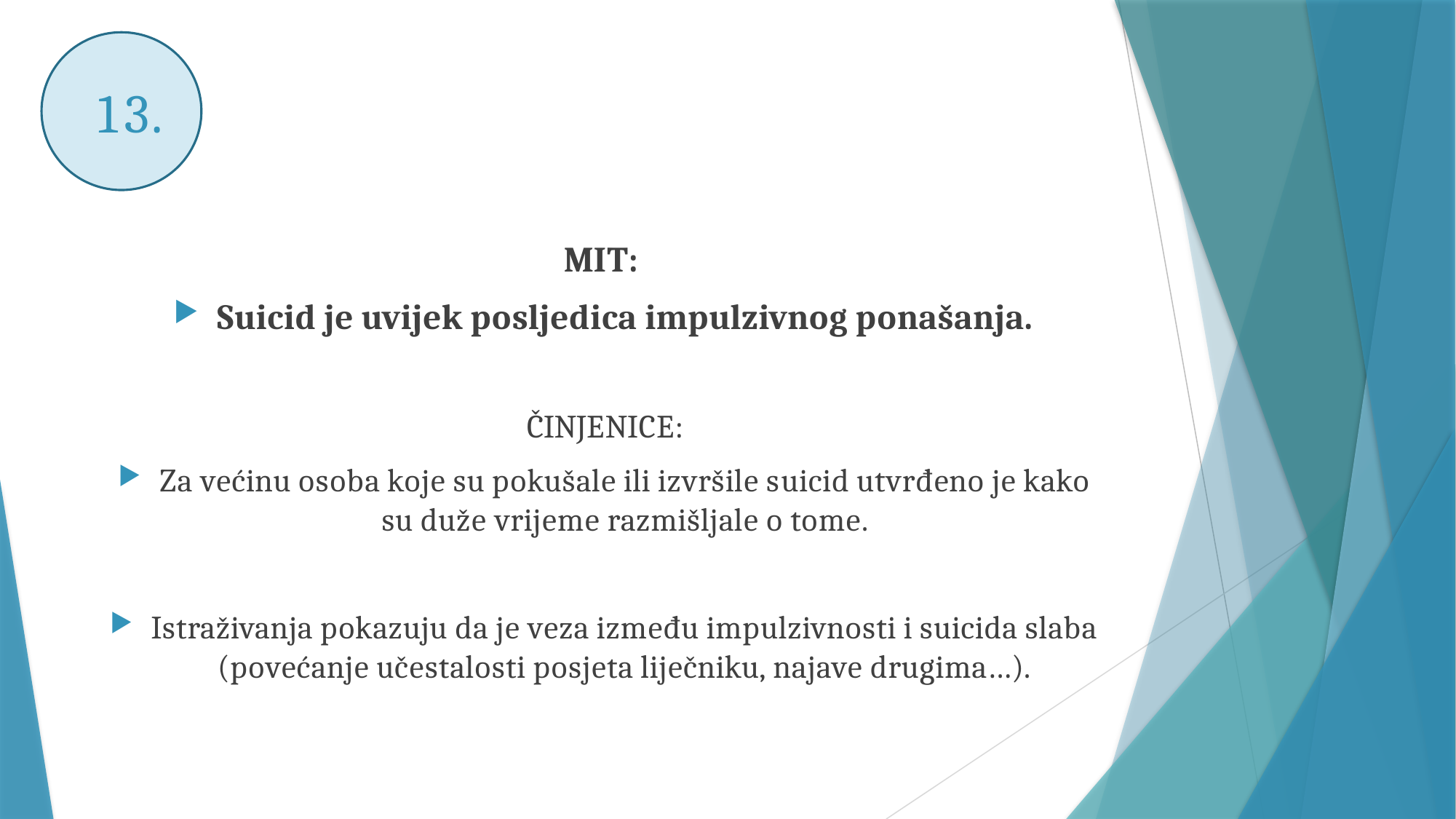

# 13.
MIT:
Suicid je uvijek posljedica impulzivnog ponašanja.

ČINJENICE:
Za većinu osoba koje su pokušale ili izvršile suicid utvrđeno je kako su duže vrijeme razmišljale o tome.

Istraživanja pokazuju da je veza između impulzivnosti i suicida slaba (povećanje učestalosti posjeta liječniku, najave drugima…).